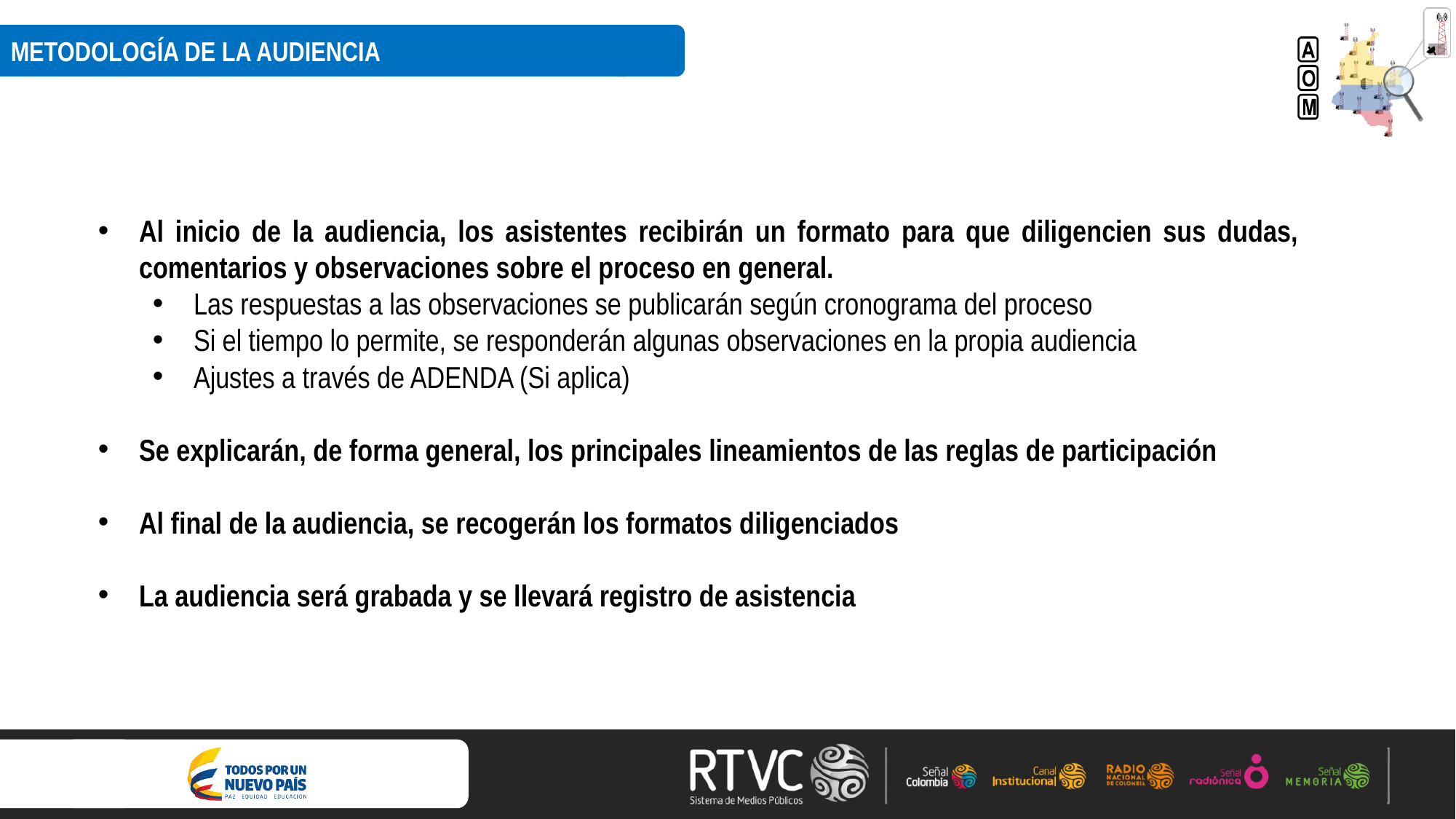

METODOLOGÍA DE LA AUDIENCIA

Al inicio de la audiencia, los asistentes recibirán un formato para que diligencien sus dudas, comentarios y observaciones sobre el proceso en general.
Las respuestas a las observaciones se publicarán según cronograma del proceso
Si el tiempo lo permite, se responderán algunas observaciones en la propia audiencia
Ajustes a través de ADENDA (Si aplica)

Se explicarán, de forma general, los principales lineamientos de las reglas de participación

Al final de la audiencia, se recogerán los formatos diligenciados

La audiencia será grabada y se llevará registro de asistencia